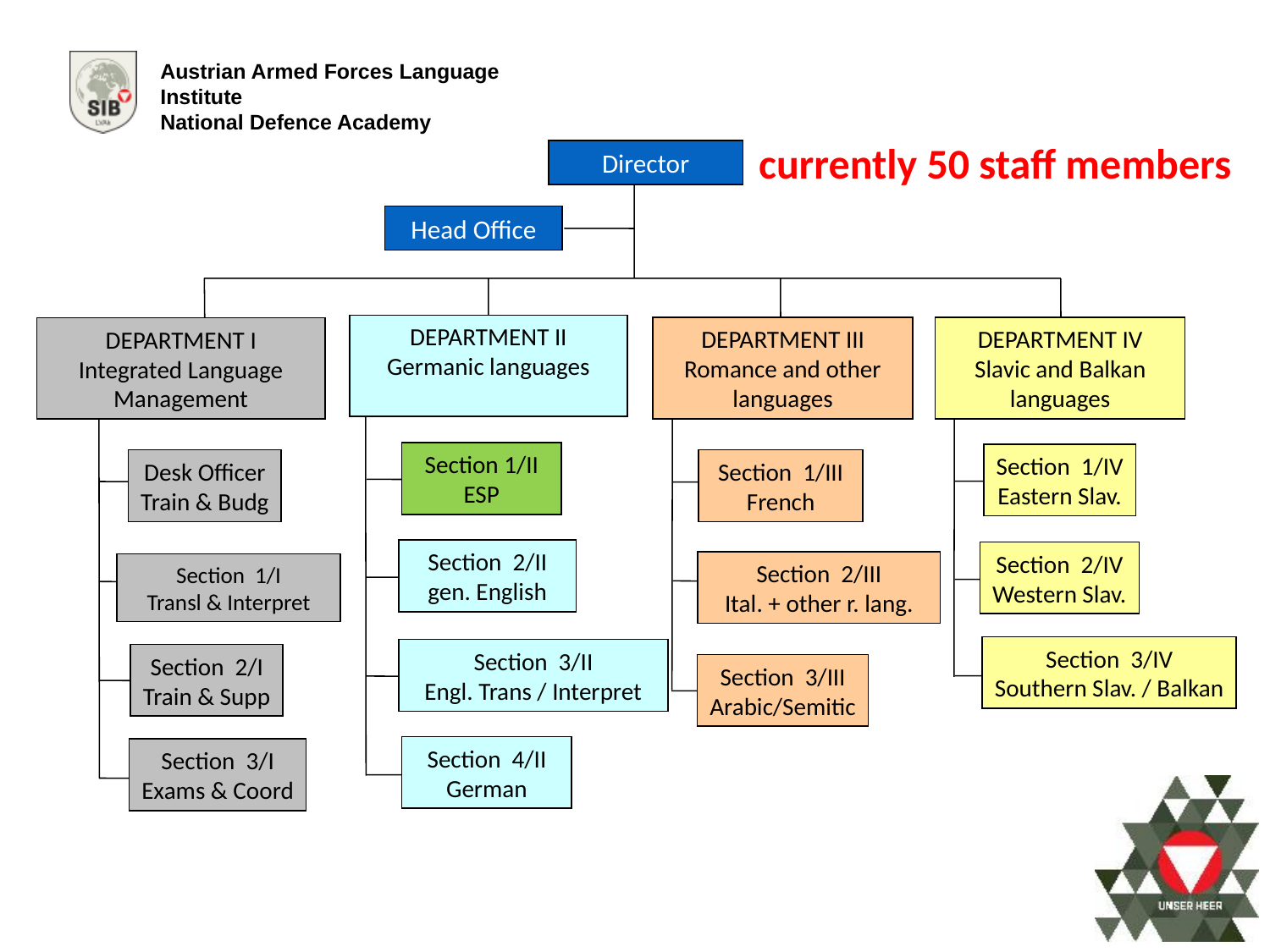

currently 50 staff members
Director

Head Office

DEPARTMENT II
Germanic languages

DEPARTMENT III
Romance and other languages
DEPARTMENT IV
Slavic and Balkan languages
DEPARTMENT I
Integrated Language Management

Section 1/II
ESP
Section  1/IV
Eastern Slav.
Desk Officer
Train & Budg
Section  1/III
French

Section  2/II
gen. English
Section  2/IV
Western Slav.
Section  2/III
Ital. + other r. lang.
Section  1/I
Transl & Interpret

Section  3/IV
Southern Slav. / Balkan
Section  3/II
Engl. Trans / Interpret
Section  2/I
Train & Supp
Section  3/III
Arabic/Semitic

Section  4/II
German
Section  3/I
Exams & Coord